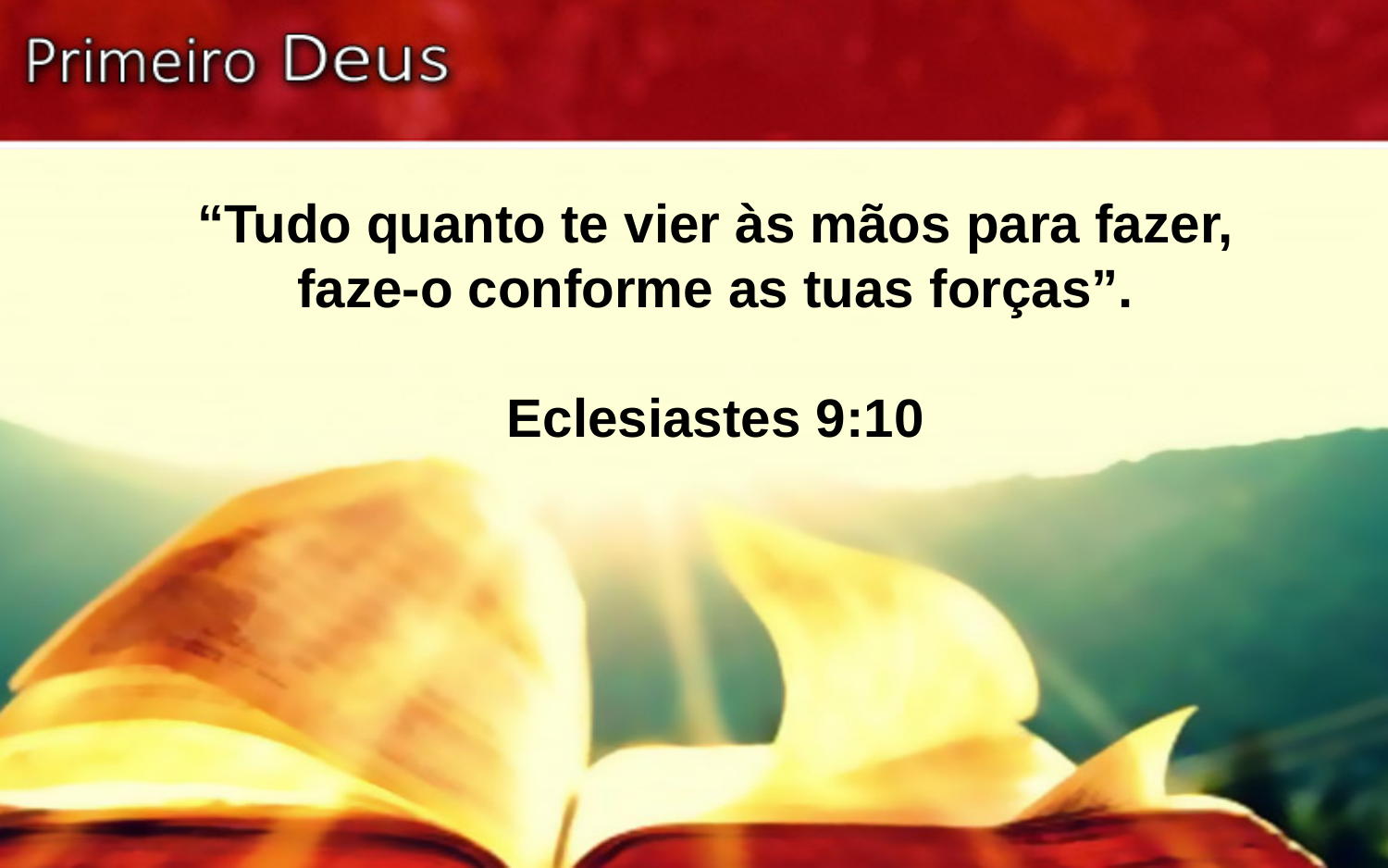

“Tudo quanto te vier às mãos para fazer, faze-o conforme as tuas forças”.

Eclesiastes 9:10